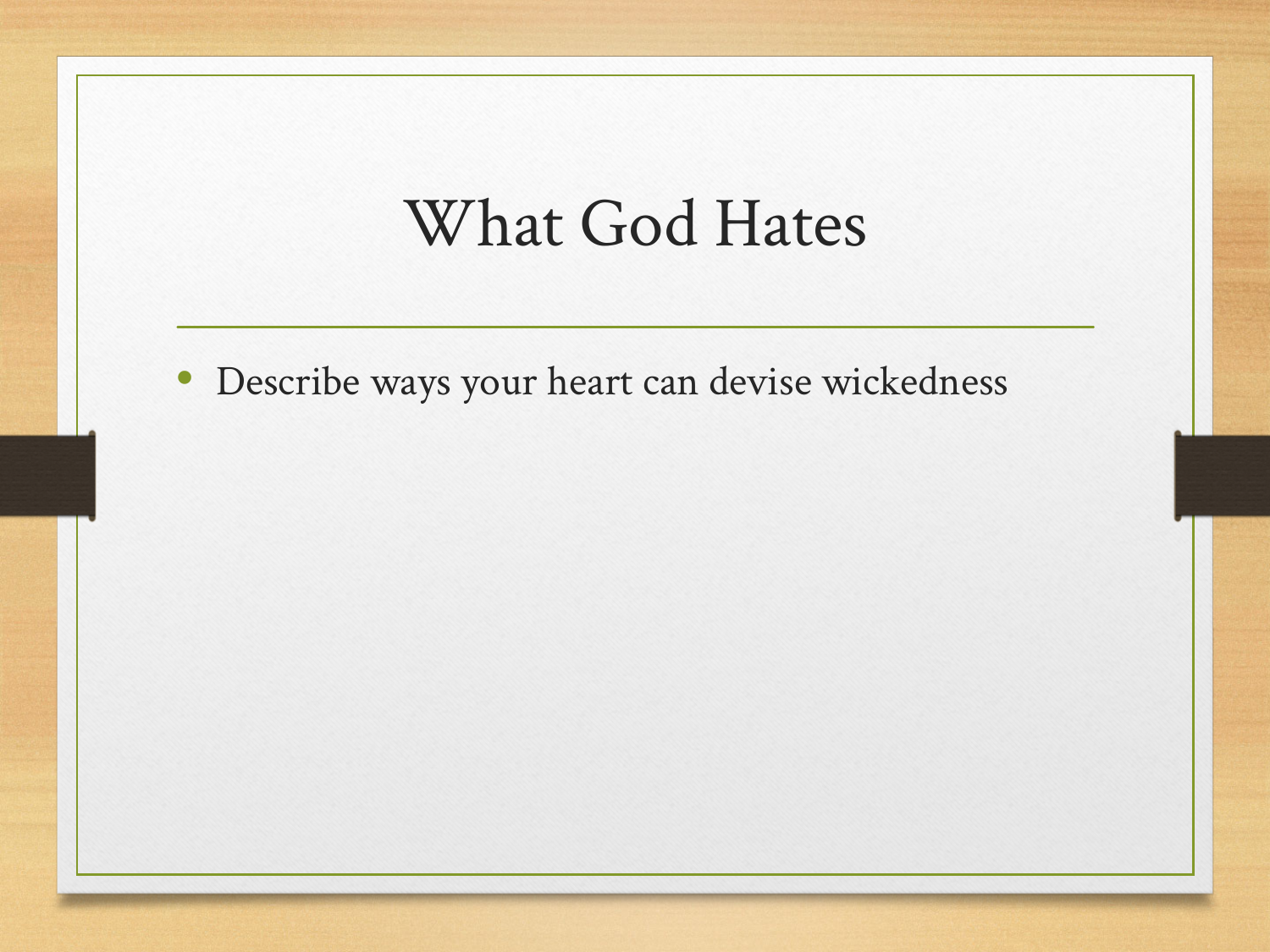

# What God Hates
Describe ways your heart can devise wickedness